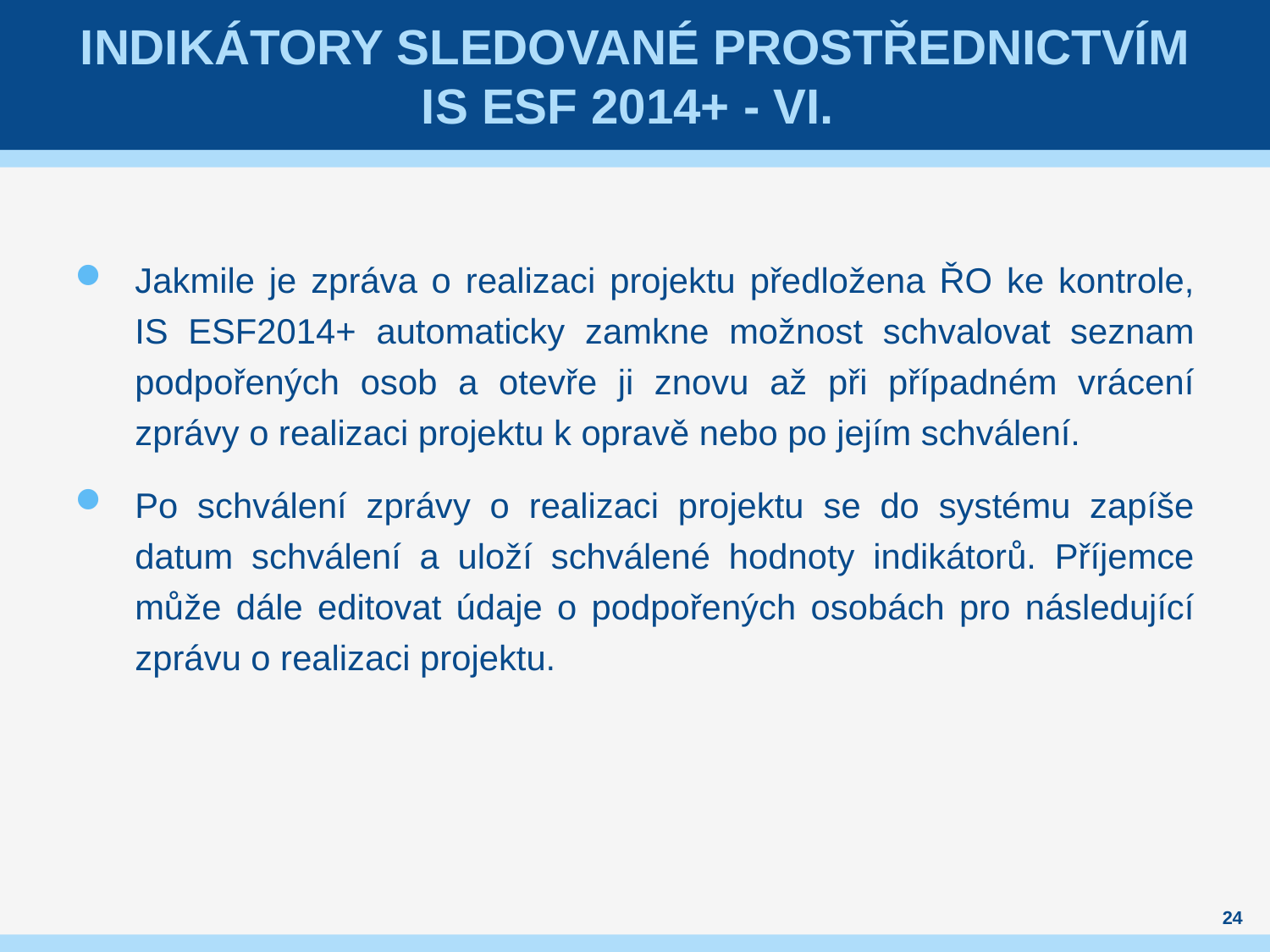

# indikátory sledované prostřednictvím IS ESF 2014+ - VI.
Jakmile je zpráva o realizaci projektu předložena ŘO ke kontrole, IS ESF2014+ automaticky zamkne možnost schvalovat seznam podpořených osob a otevře ji znovu až při případném vrácení zprávy o realizaci projektu k opravě nebo po jejím schválení.
Po schválení zprávy o realizaci projektu se do systému zapíše datum schválení a uloží schválené hodnoty indikátorů. Příjemce může dále editovat údaje o podpořených osobách pro následující zprávu o realizaci projektu.

24